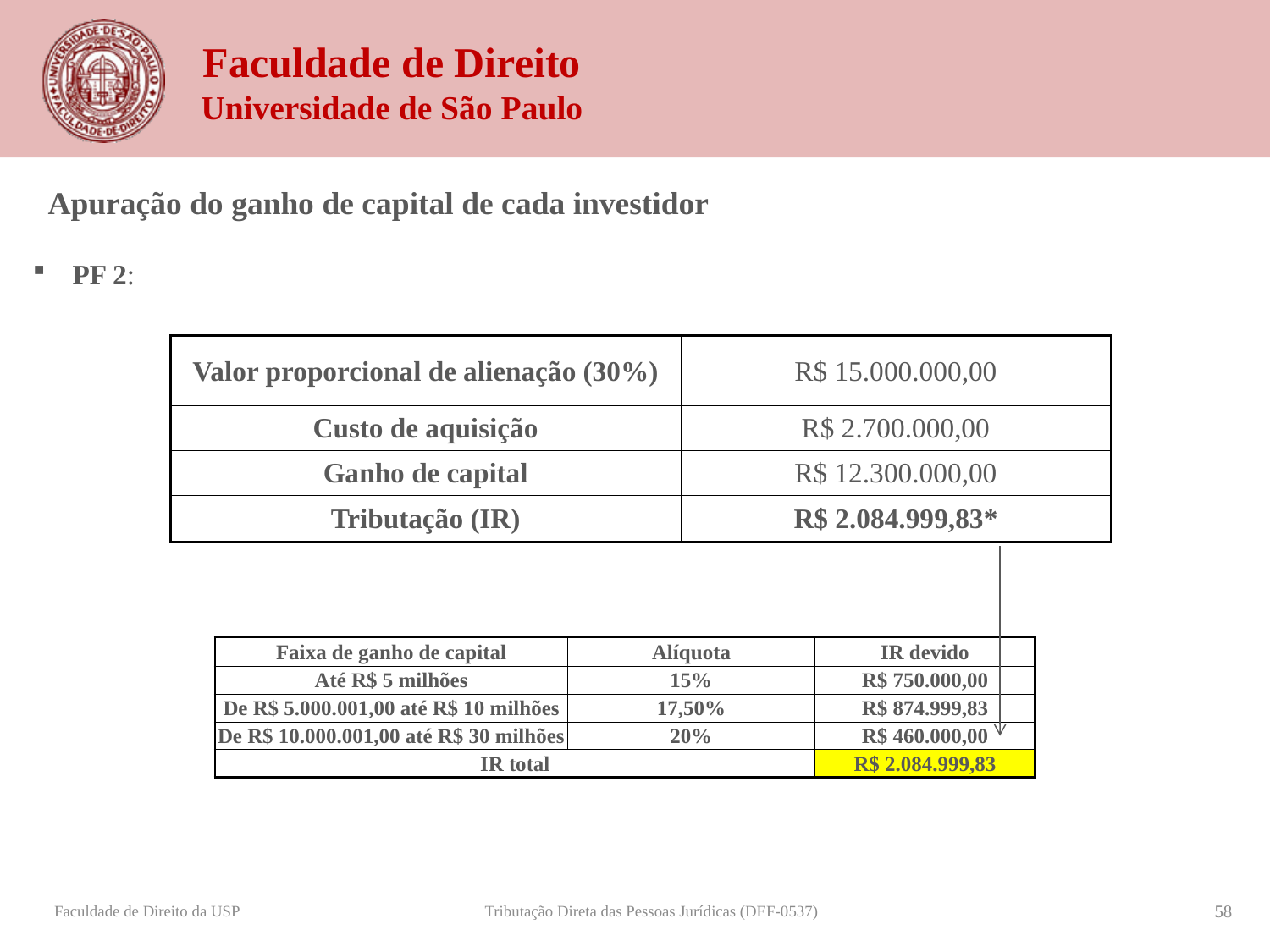

Apuração do ganho de capital de cada investidor
PF 2:

| Valor proporcional de alienação (30%) | R$ 15.000.000,00 |
| --- | --- |
| Custo de aquisição | R$ 2.700.000,00 |
| Ganho de capital | R$ 12.300.000,00 |
| Tributação (IR) | R$ 2.084.999,83\* |
| Faixa de ganho de capital | Alíquota | IR devido |
| --- | --- | --- |
| Até R$ 5 milhões | 15% | R$ 750.000,00 |
| De R$ 5.000.001,00 até R$ 10 milhões | 17,50% | R$ 874.999,83 |
| De R$ 10.000.001,00 até R$ 30 milhões | 20% | R$ 460.000,00 |
| IR total |  | R$ 2.084.999,83 |